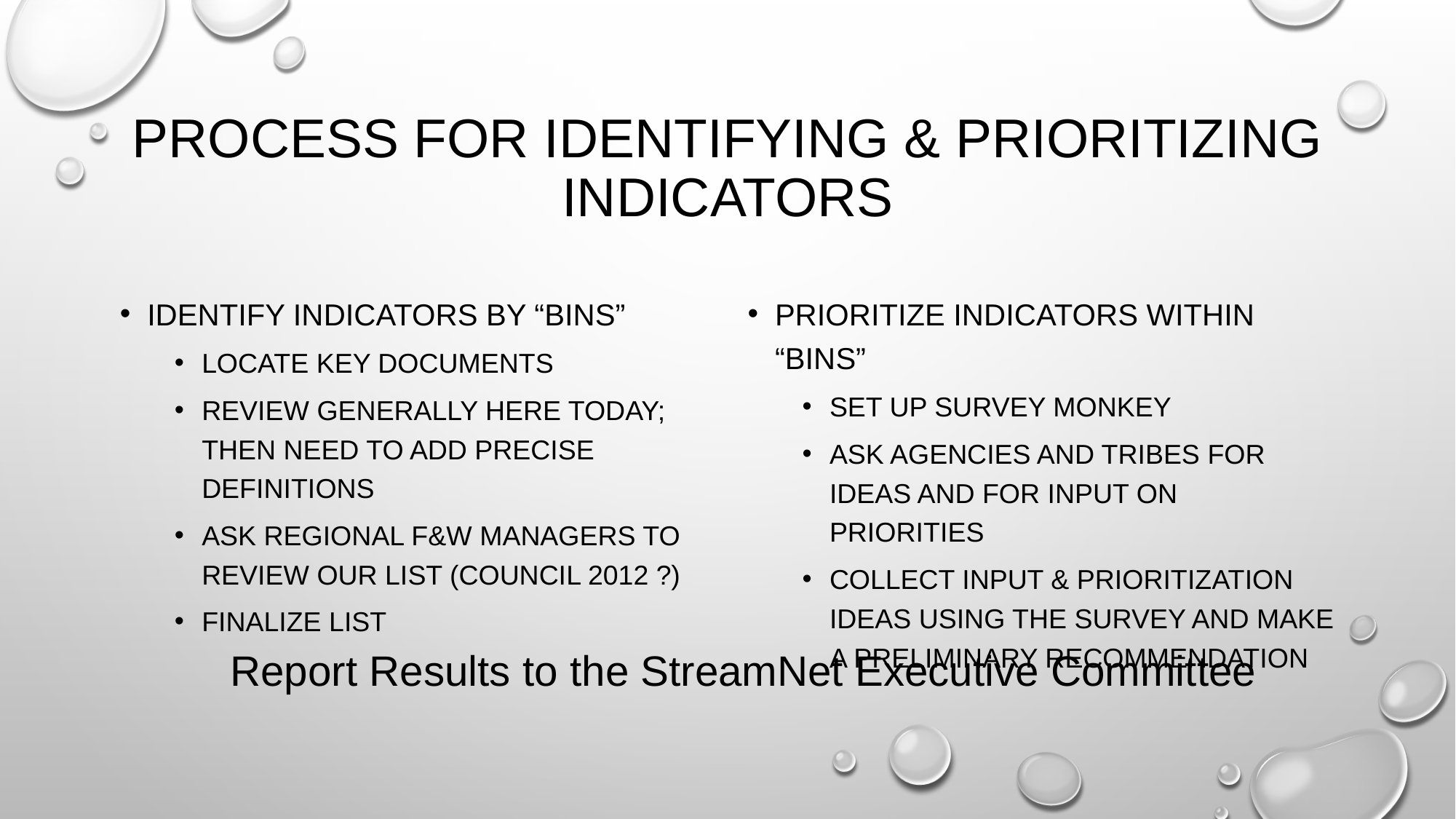

# Process for identifying & prioritizing indicators
Identify indicators by “bins”
Locate key documents
Review Generally here today; then need to add precise definitions
Ask regional F&W managers to review our list (Council 2012 ?)
Finalize list
Prioritize indicators within “bins”
Set up survey monkey
Ask agencies and tribes For ideas and for input on priorities
Collect input & prioritization ideas using the survey and make a preliminary recommendation
Report Results to the StreamNet Executive Committee